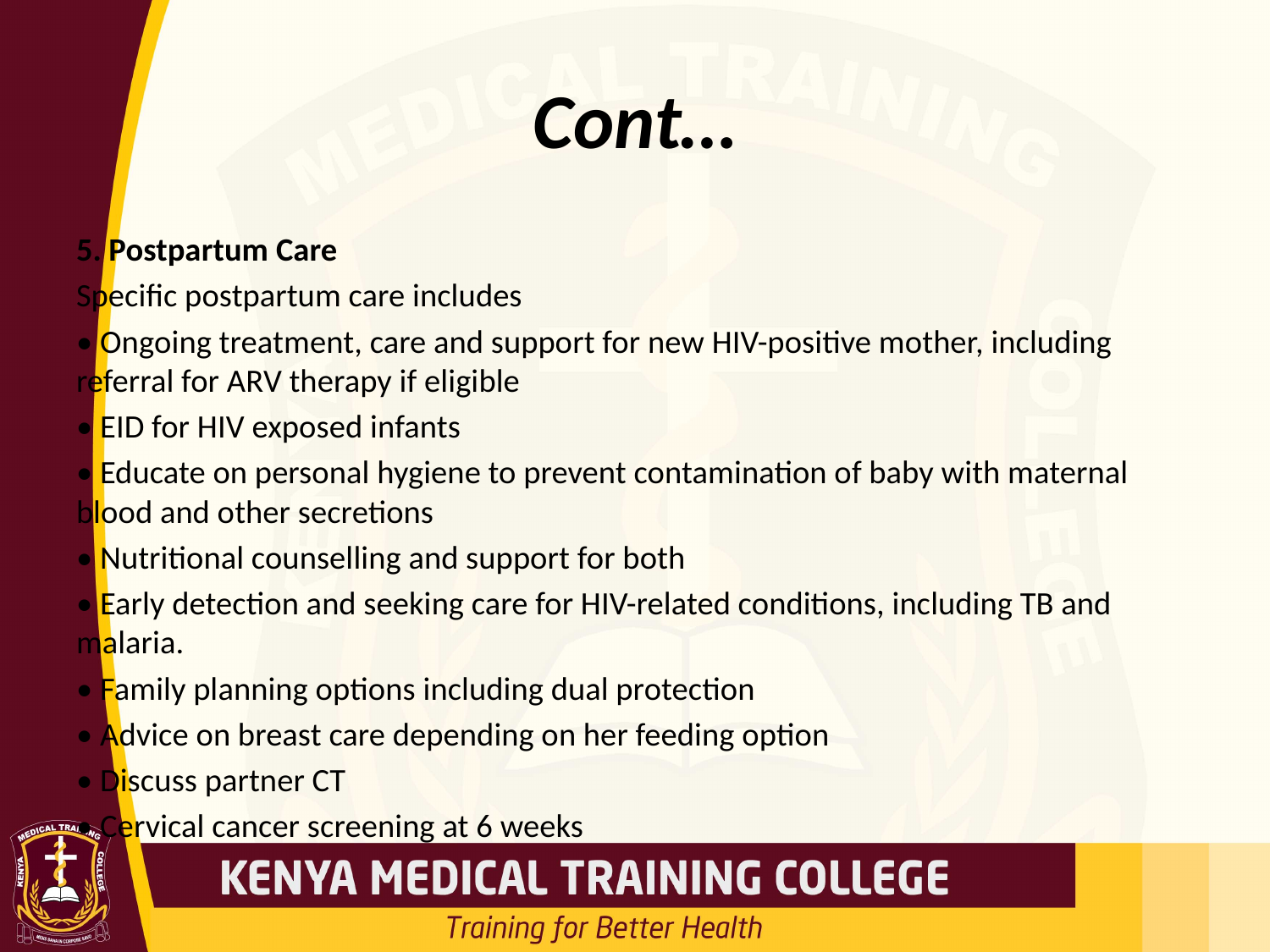

# Cont…
5. Postpartum Care
Specific postpartum care includes
• Ongoing treatment, care and support for new HIV-positive mother, including referral for ARV therapy if eligible
• EID for HIV exposed infants
• Educate on personal hygiene to prevent contamination of baby with maternal blood and other secretions
• Nutritional counselling and support for both
• Early detection and seeking care for HIV-related conditions, including TB and malaria.
• Family planning options including dual protection
• Advice on breast care depending on her feeding option
• Discuss partner CT
• Cervical cancer screening at 6 weeks